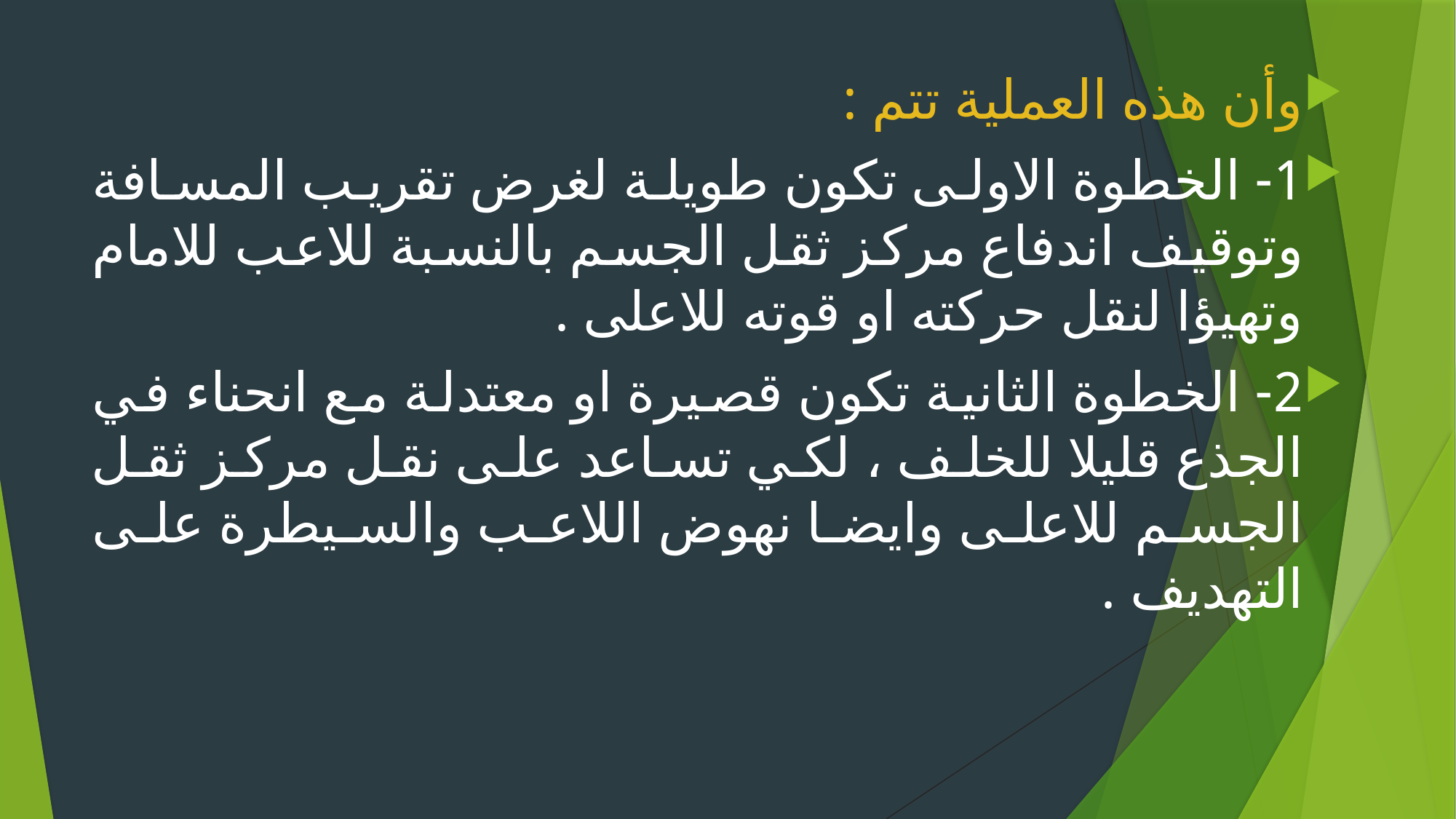

وأن هذه العملية تتم :
1- الخطوة الاولى تكون طويلة لغرض تقريب المسافة وتوقيف اندفاع مركز ثقل الجسم بالنسبة للاعب للامام وتهيؤا لنقل حركته او قوته للاعلى .
2- الخطوة الثانية تكون قصيرة او معتدلة مع انحناء في الجذع قليلا للخلف ، لكي تساعد على نقل مركز ثقل الجسم للاعلى وايضا نهوض اللاعب والسيطرة على التهديف .